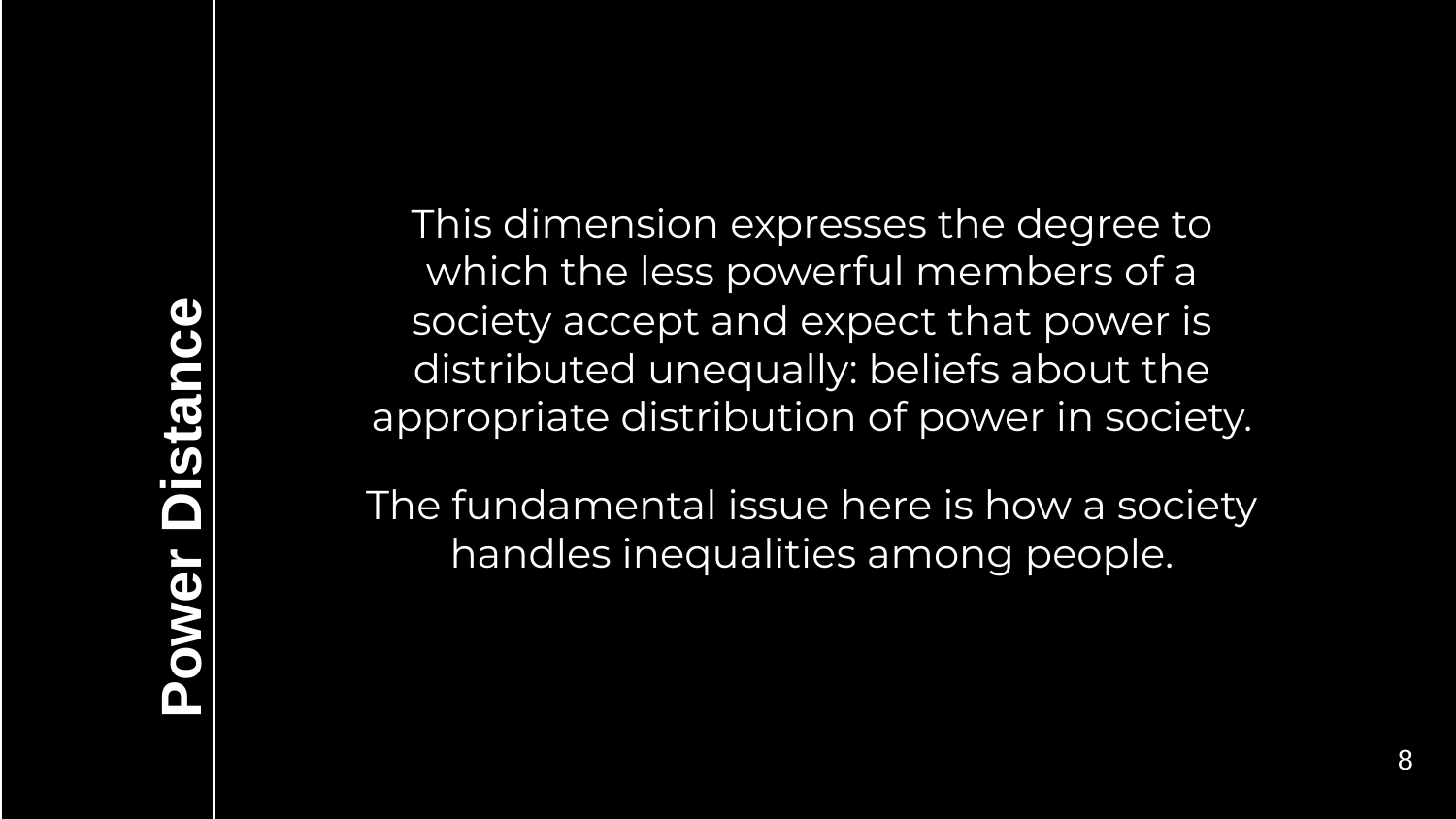

This dimension expresses the degree to which the less powerful members of a society accept and expect that power is distributed unequally: beliefs about the appropriate distribution of power in society.
# Power Distance
The fundamental issue here is how a society handles inequalities among people.
8